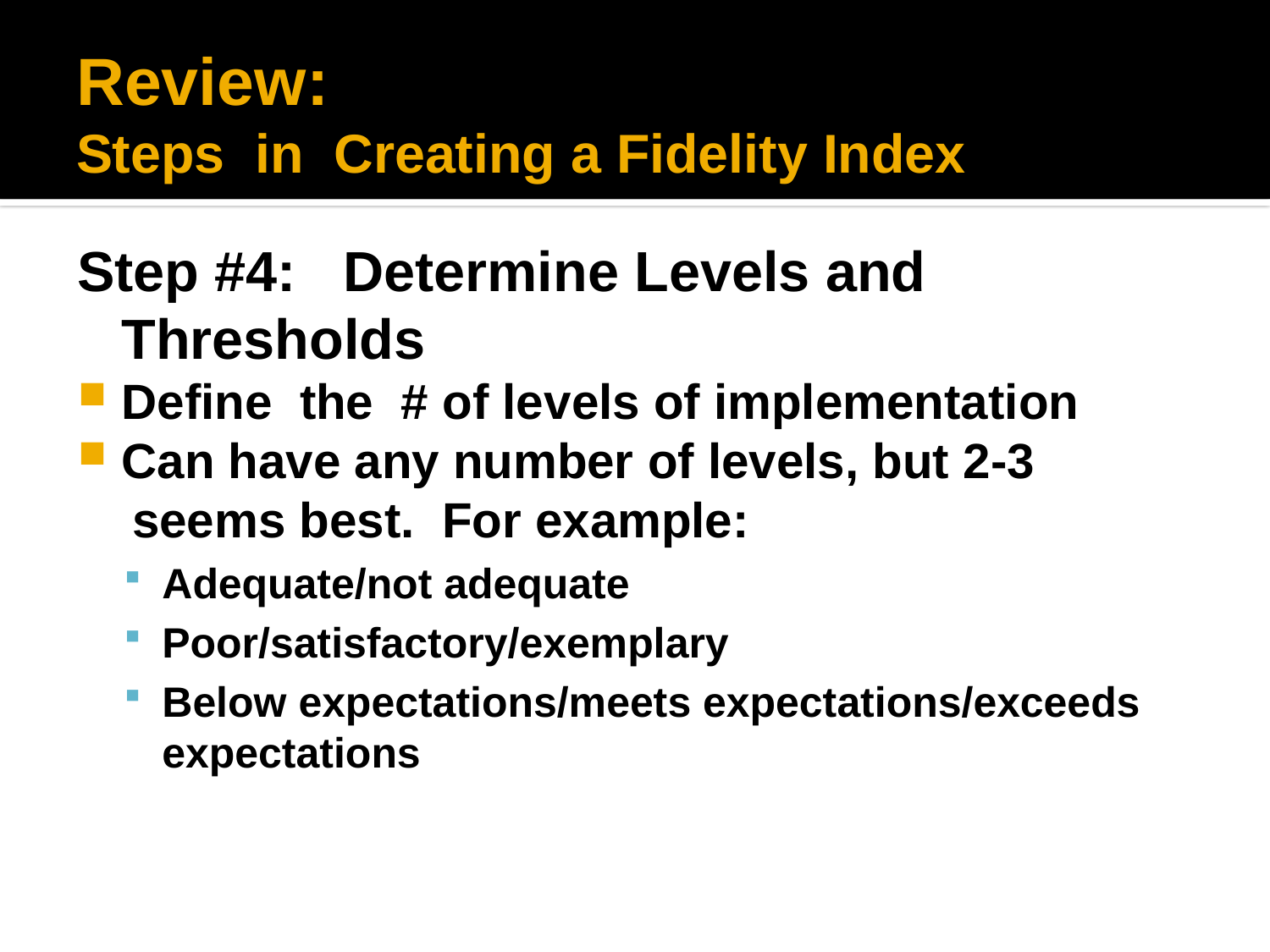

Review:
Steps  in  Creating a Fidelity Index
#
Step #4:   Determine Levels and Thresholds
Define  the  # of levels of implementation
Can have any number of levels, but 2-3
    seems best.  For example:
Adequate/not adequate
Poor/satisfactory/exemplary
Below expectations/meets expectations/exceeds expectations